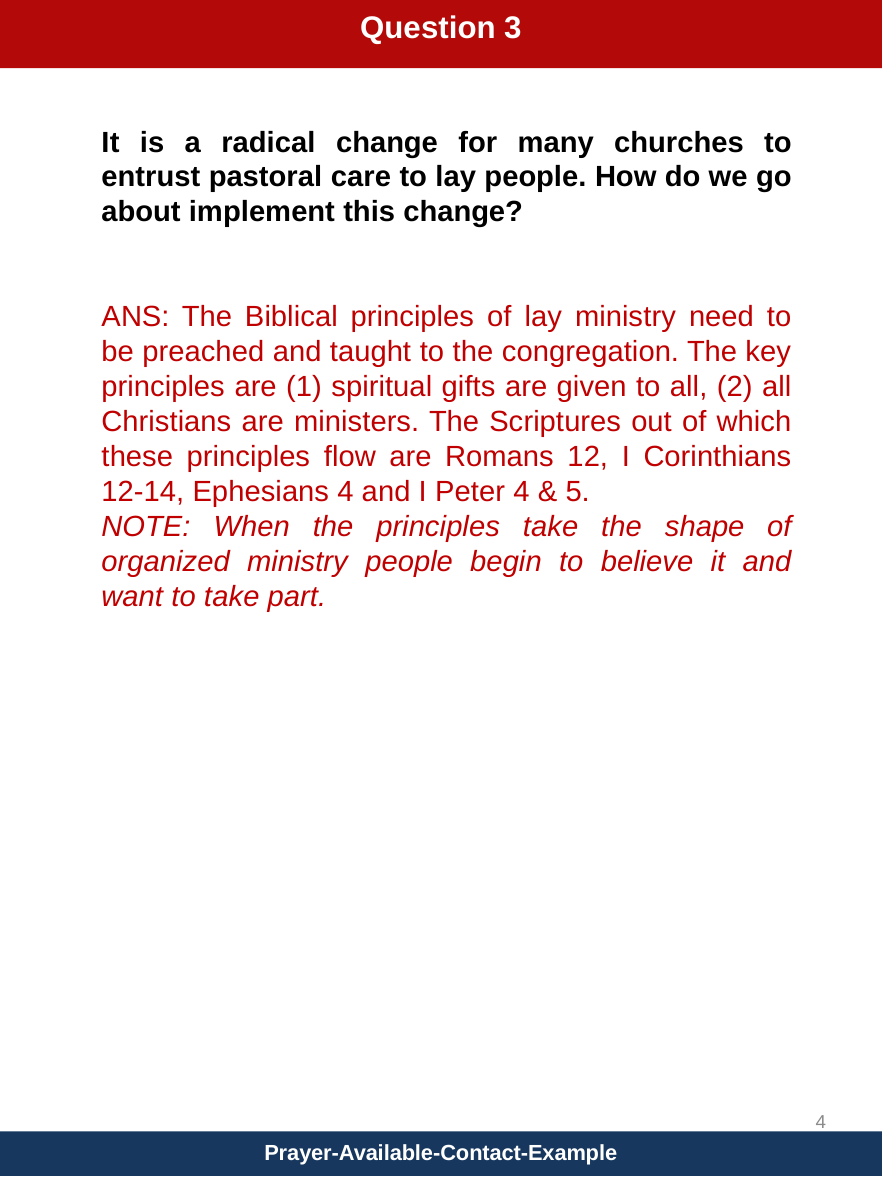

Question 3
It is a radical change for many churches to entrust pastoral care to lay people. How do we go about implement this change?

ANS: The Biblical principles of lay ministry need to be preached and taught to the congregation. The key principles are (1) spiritual gifts are given to all, (2) all Christians are ministers. The Scriptures out of which these principles flow are Romans 12, I Corinthians 12-14, Ephesians 4 and I Peter 4 & 5.
NOTE: When the principles take the shape of organized ministry people begin to believe it and want to take part.
4
Prayer-Available-Contact-Example